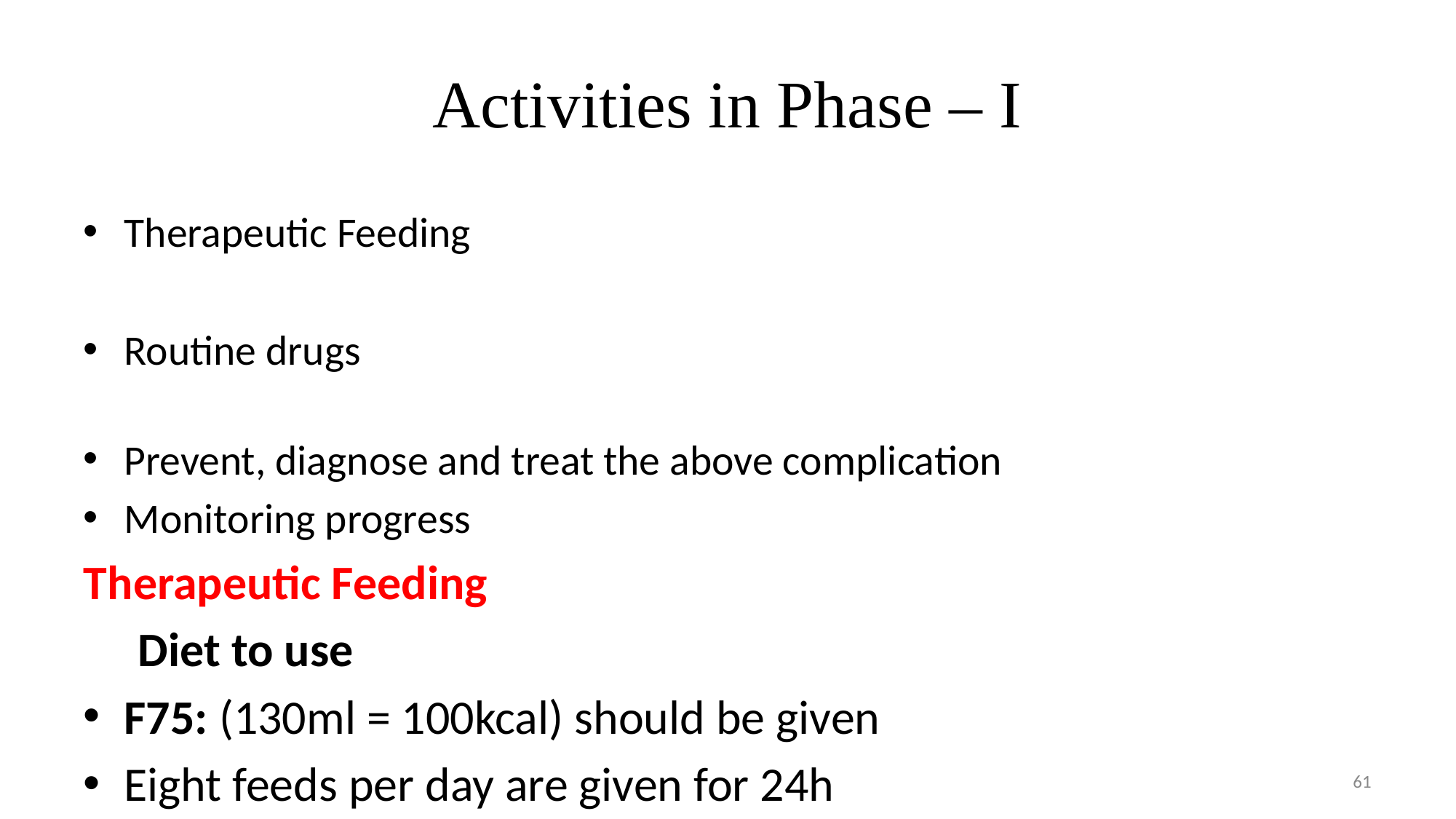

# Activities in Phase – I

Therapeutic Feeding

Routine drugs
Prevent, diagnose and treat the above complication
Monitoring progress
Therapeutic Feeding
     Diet to use
F75: (130ml = 100kcal) should be given
Eight feeds per day are given for 24h

61